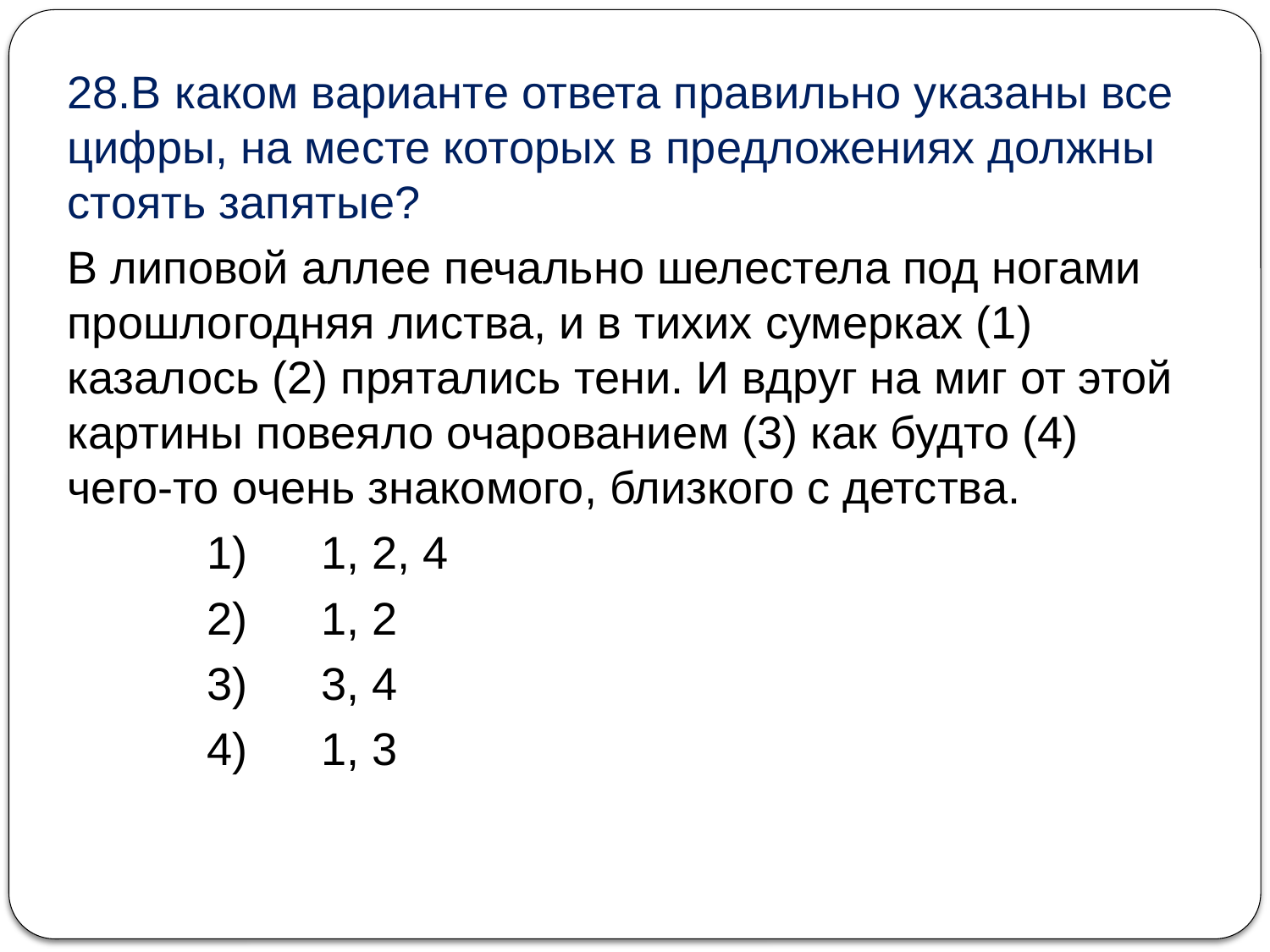

28.В каком варианте ответа правильно указаны все цифры, на месте которых в предложениях должны стоять запятые?
В липовой аллее печально шелестела под ногами прошлогодняя листва, и в тихих сумерках (1) казалось (2) прятались тени. И вдруг на миг от этой картины повеяло очарованием (3) как будто (4) чего-то очень знакомого, близкого с детства.
  	 1) 	1, 2, 4
  	 2) 	1, 2
  	 3) 	3, 4
  	 4) 	1, 3